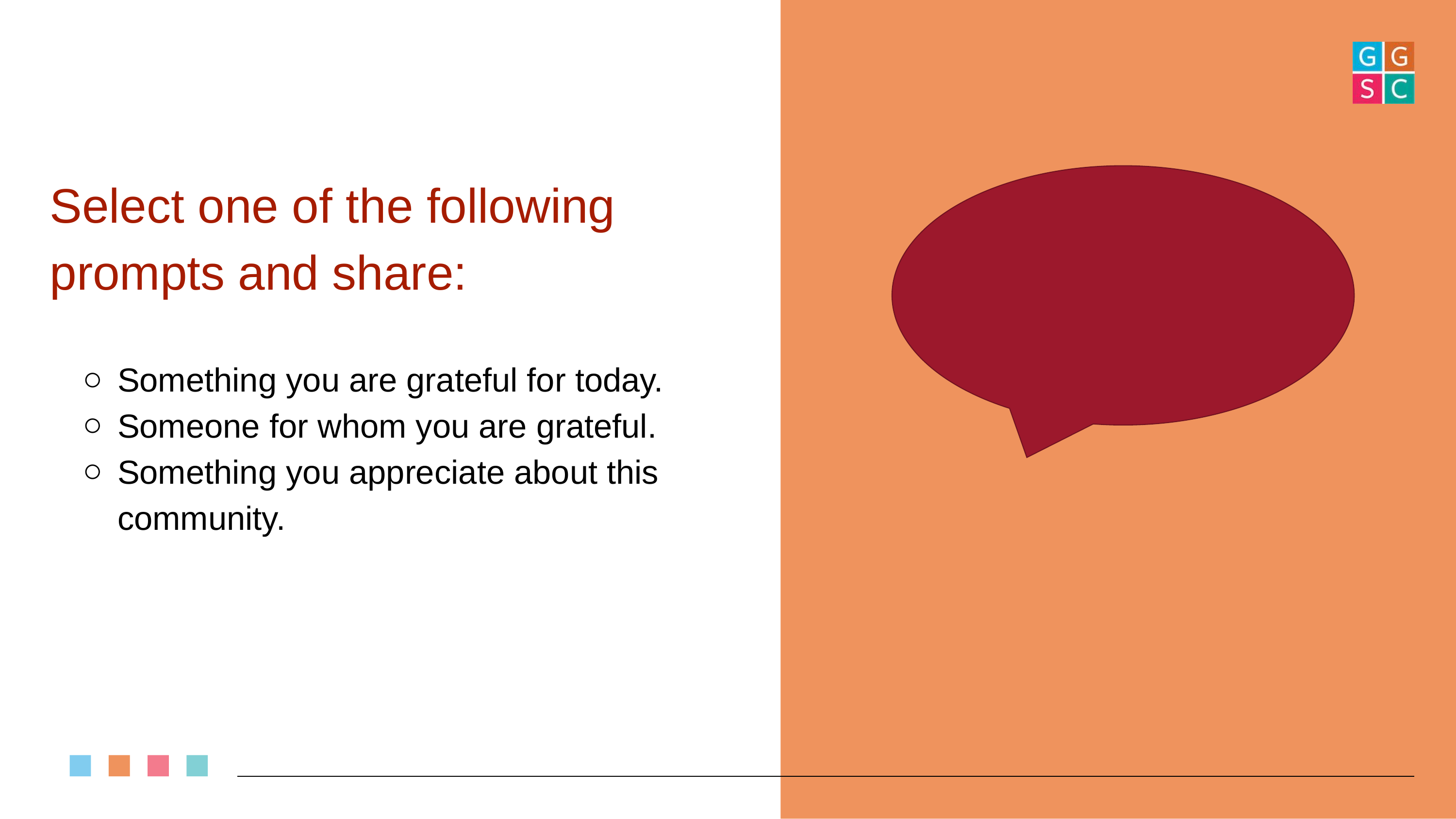

# Select one of the following prompts and share:
Something you are grateful for today.
Someone for whom you are grateful.
Something you appreciate about this community.